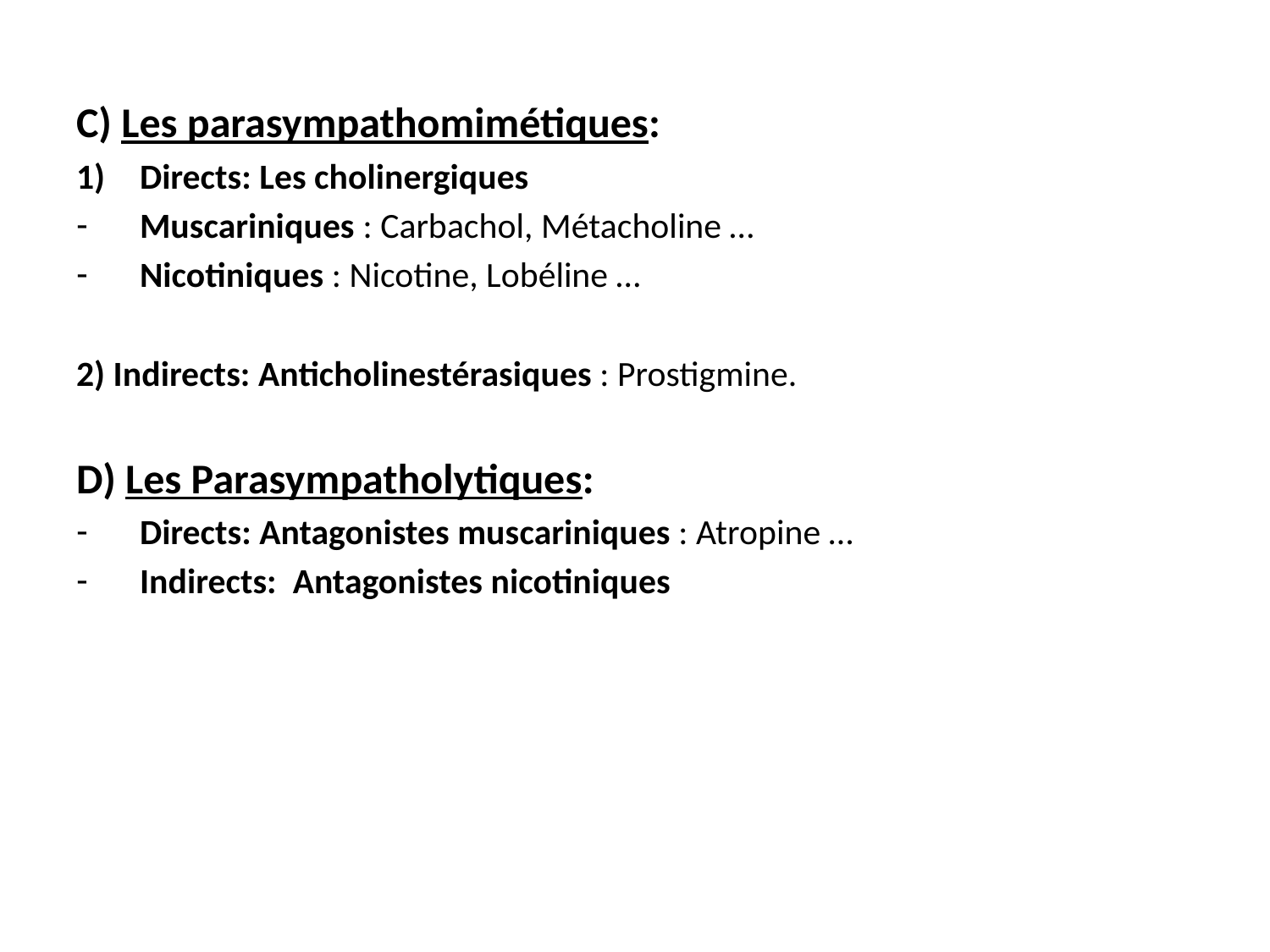

#
C) Les parasympathomimétiques:
Directs: Les cholinergiques
Muscariniques : Carbachol, Métacholine …
Nicotiniques : Nicotine, Lobéline …

2) Indirects: Anticholinestérasiques : Prostigmine.

D) Les Parasympatholytiques:
Directs: Antagonistes muscariniques : Atropine …
Indirects:  Antagonistes nicotiniques